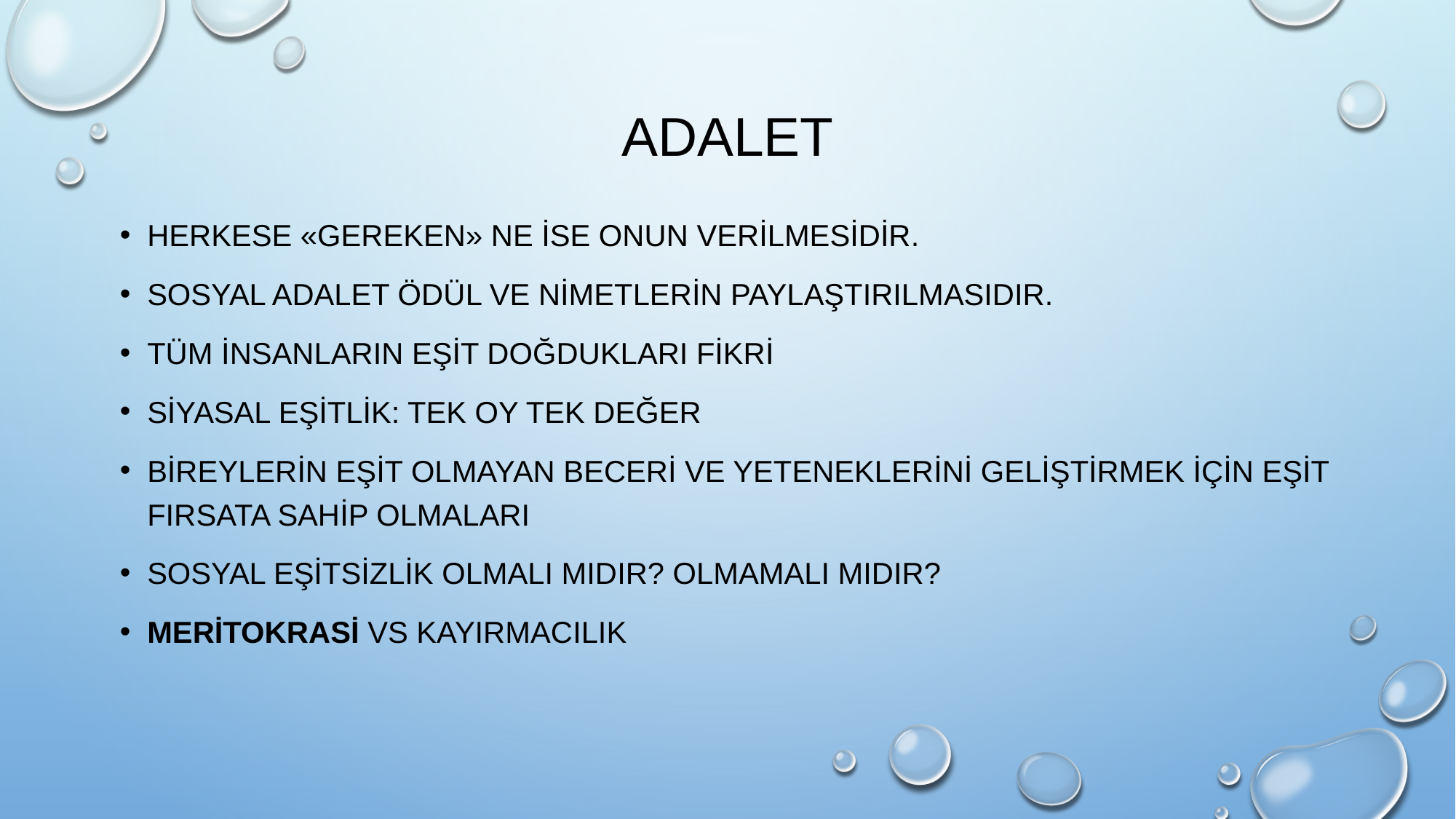

# adalet
Herkese «gereken» ne ise onun verilmesidir.
Sosyal adalet ödül ve nimetlerin paylaştırılmasıdır.
Tüm insanların eşit doğdukları fikri
Siyasal eşitlik: tek oy tek değer
Bireylerin eşit olmayan beceri ve yeteneklerini geliştirmek için eşit fırsata sahip olmaları
Sosyal eşitsizlik olmalı mıdır? Olmamalı mıdır?
Meritokrasi vs kayırmacılık